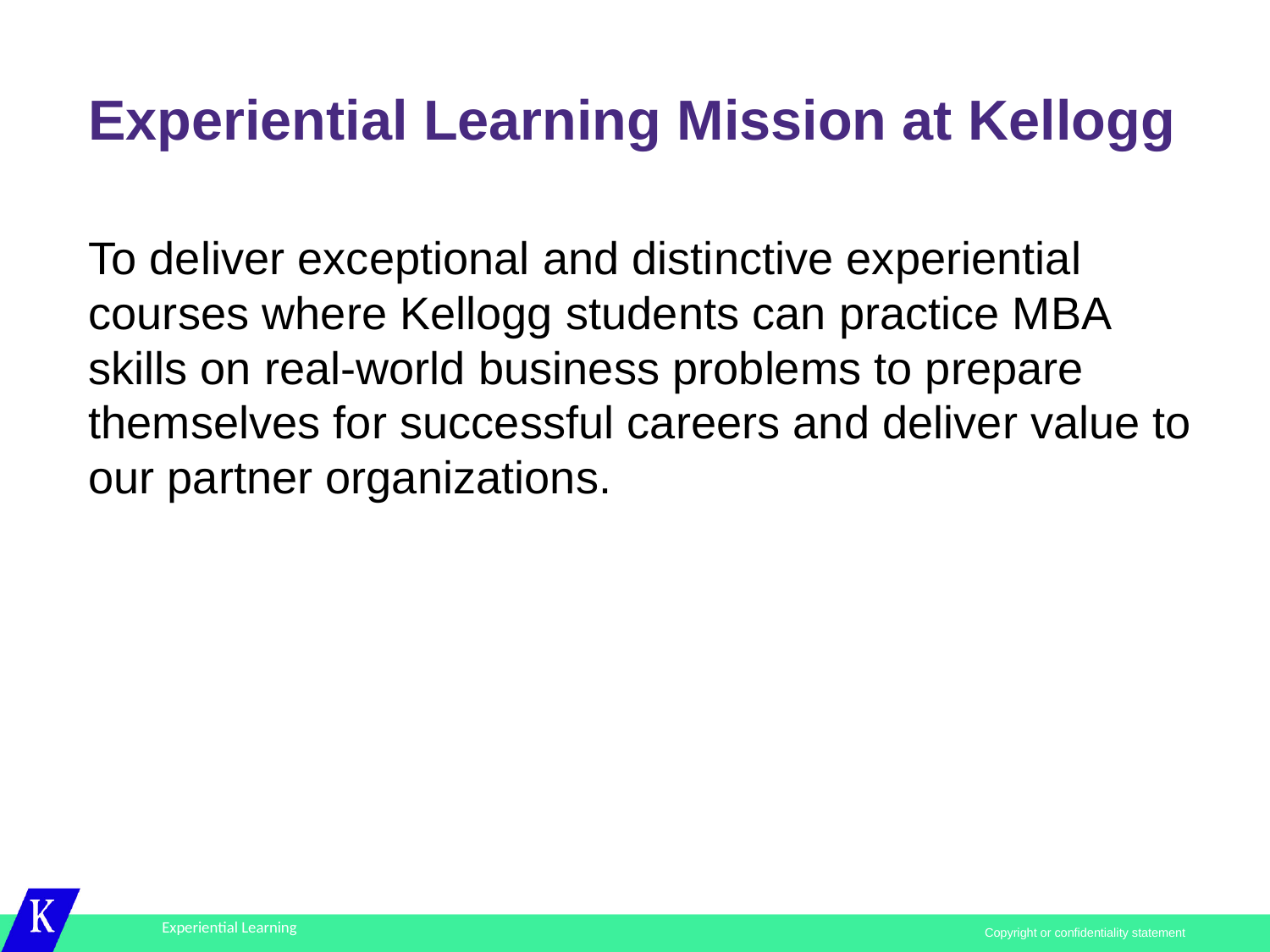

# Experiential Learning Mission at Kellogg
To deliver exceptional and distinctive experiential courses where Kellogg students can practice MBA skills on real-world business problems to prepare themselves for successful careers and deliver value to our partner organizations.

Copyright or confidentiality statement
Experiential Learning